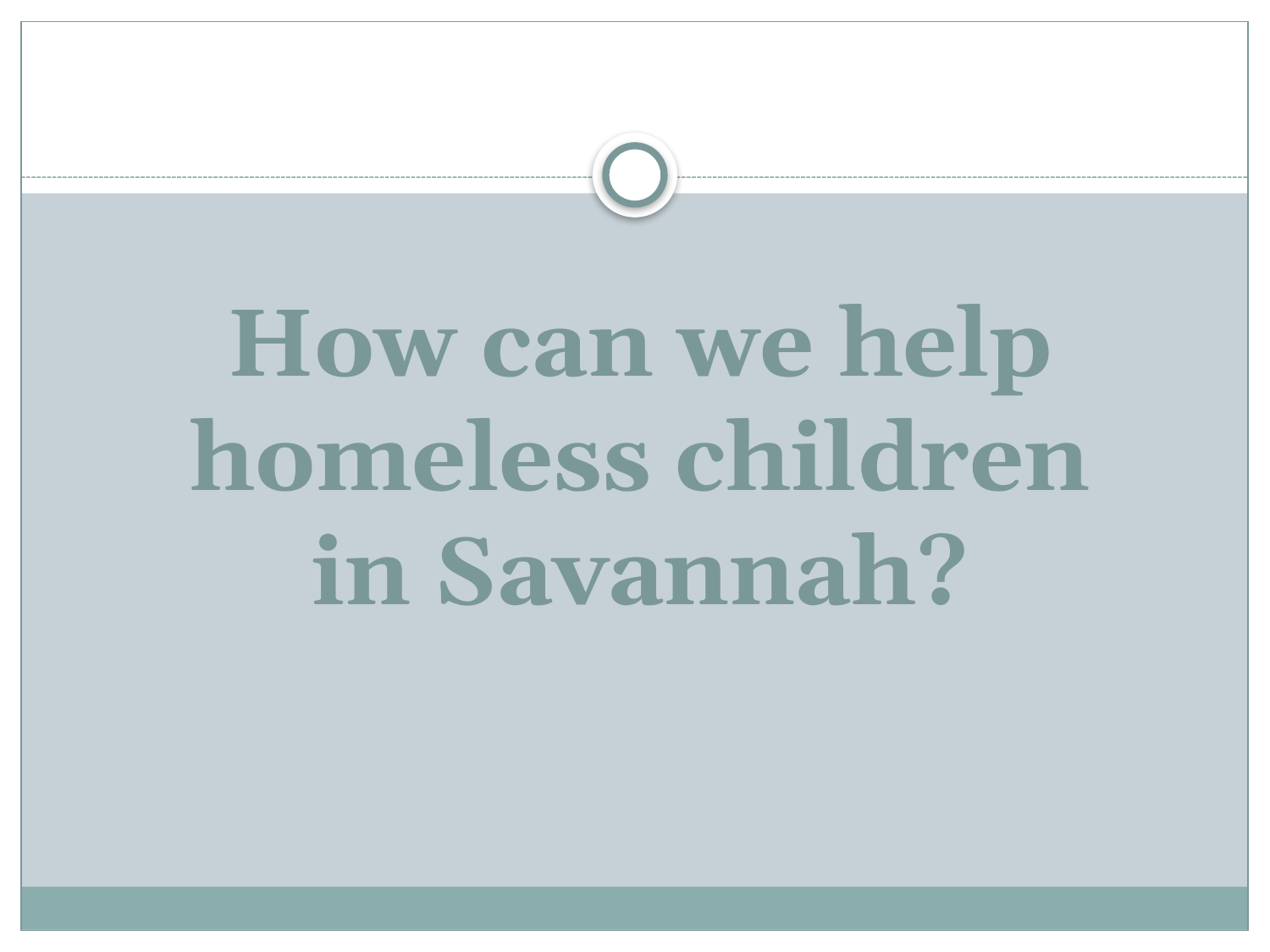

#
How can we help homeless children in Savannah?